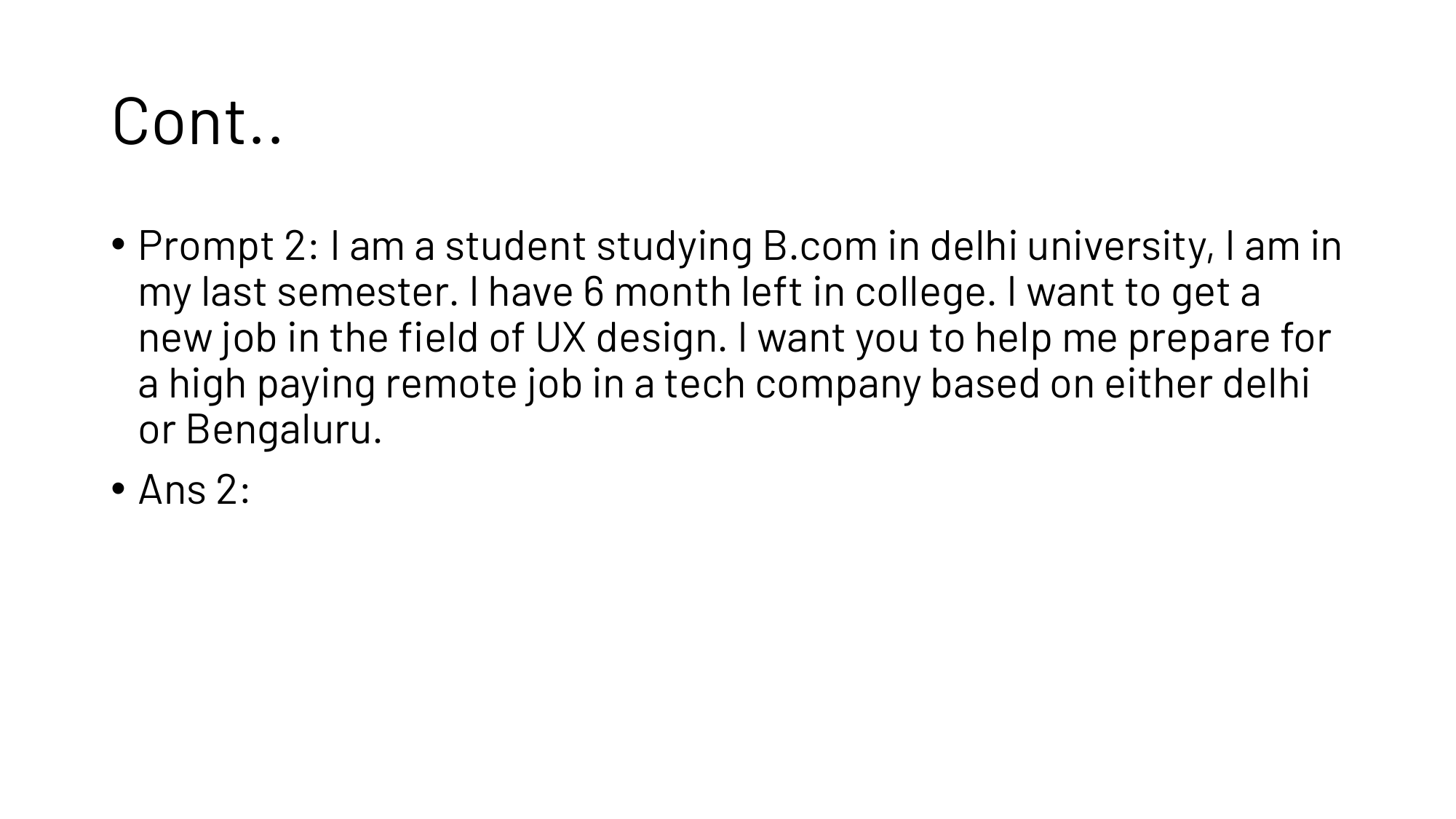

# Cont..
Prompt 2: I am a student studying B.com in delhi university, I am in my last semester. I have 6 month left in college. I want to get a new job in the field of UX design. I want you to help me prepare for a high paying remote job in a tech company based on either delhi or Bengaluru.
Ans 2: